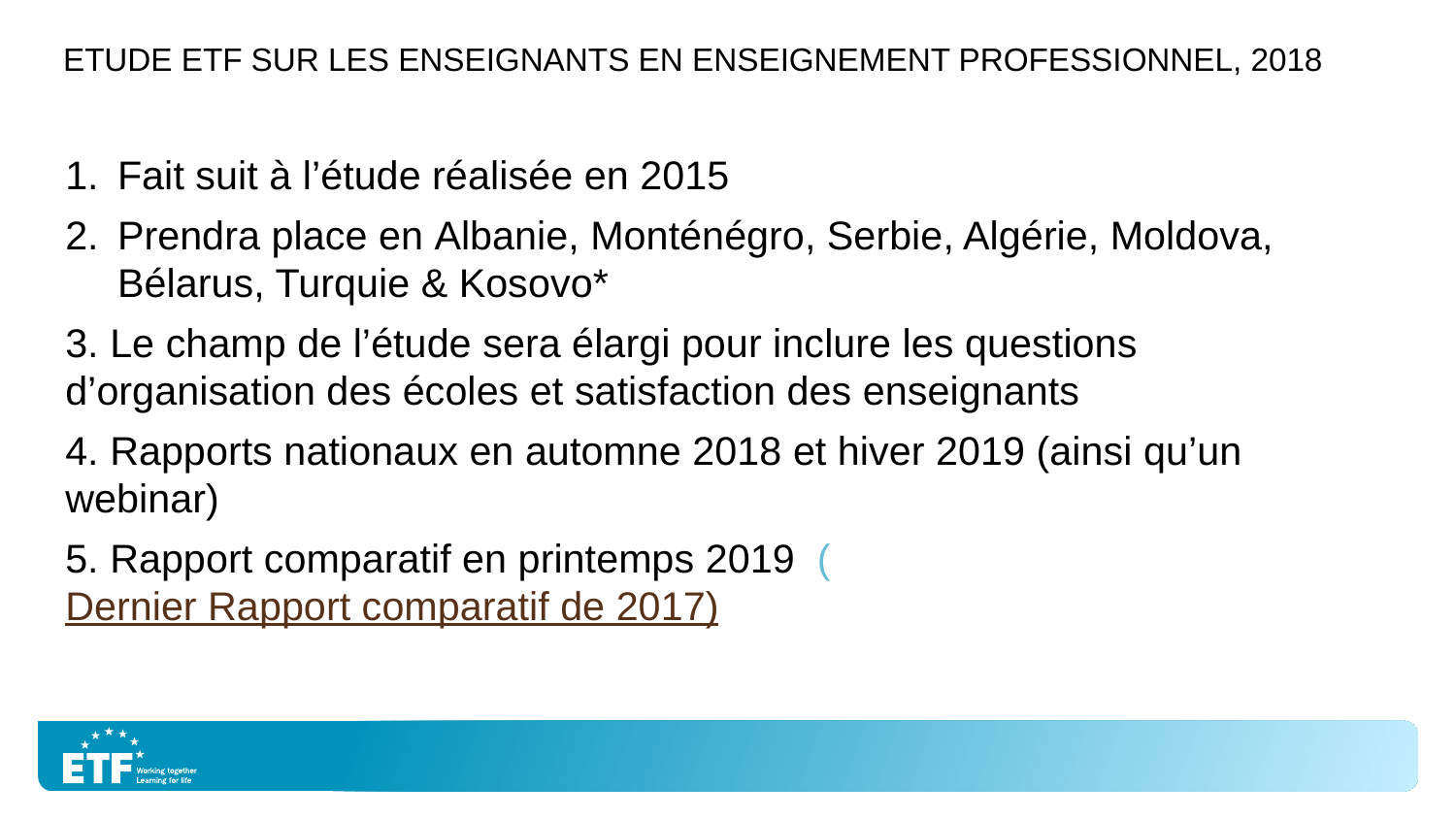

# ETUDE Etf SUR les enseignants en enseignement professionnel, 2018
Fait suit à l’étude réalisée en 2015
Prendra place en Albanie, Monténégro, Serbie, Algérie, Moldova, Bélarus, Turquie & Kosovo*
3. Le champ de l’étude sera élargi pour inclure les questions d’organisation des écoles et satisfaction des enseignants
4. Rapports nationaux en automne 2018 et hiver 2019 (ainsi qu’un webinar)
5. Rapport comparatif en printemps 2019  (Dernier Rapport comparatif de 2017)